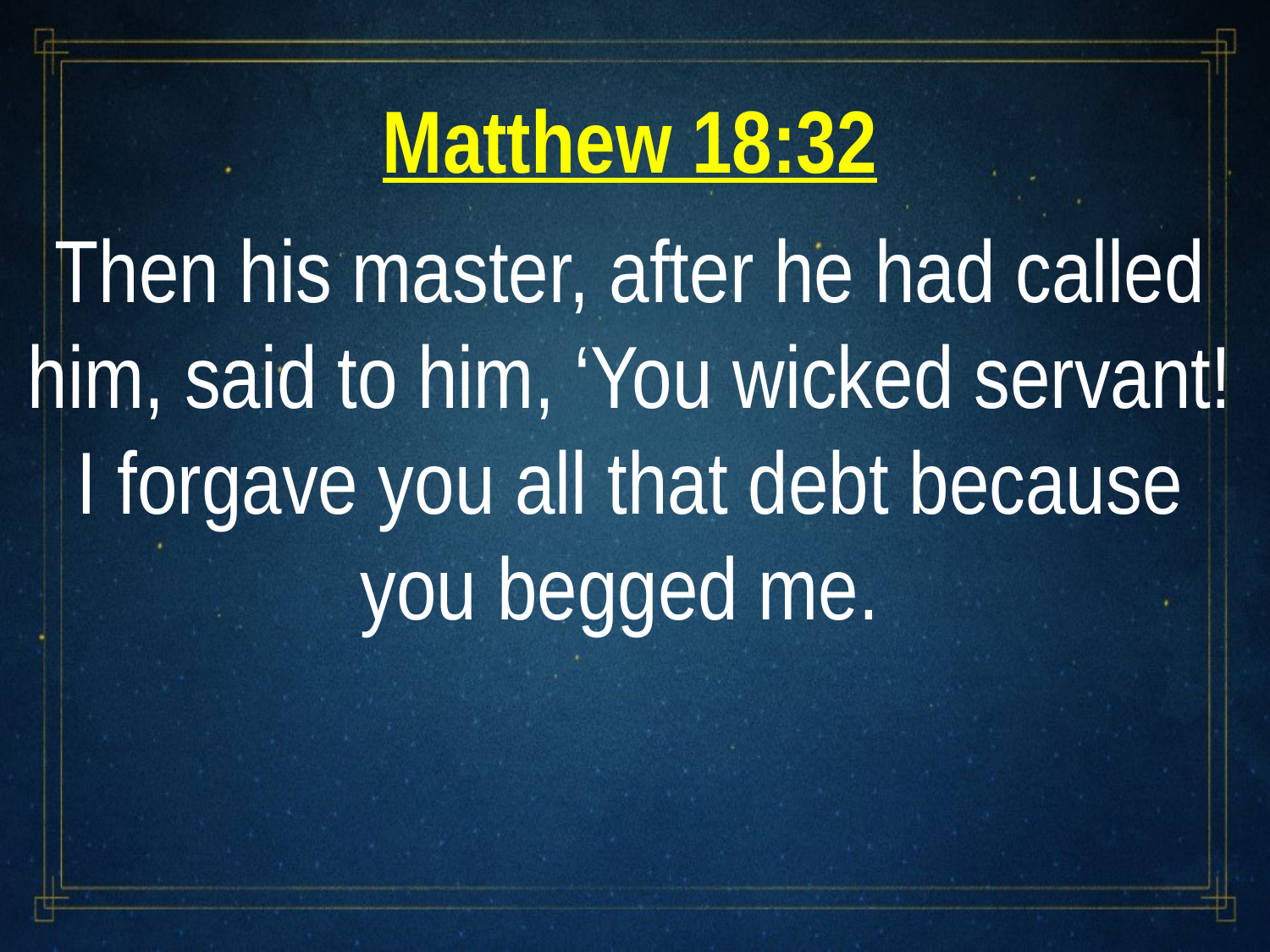

Matthew 18:32

Then his master, after he had called him, said to him, ‘You wicked servant! I forgave you all that debt because you begged me.